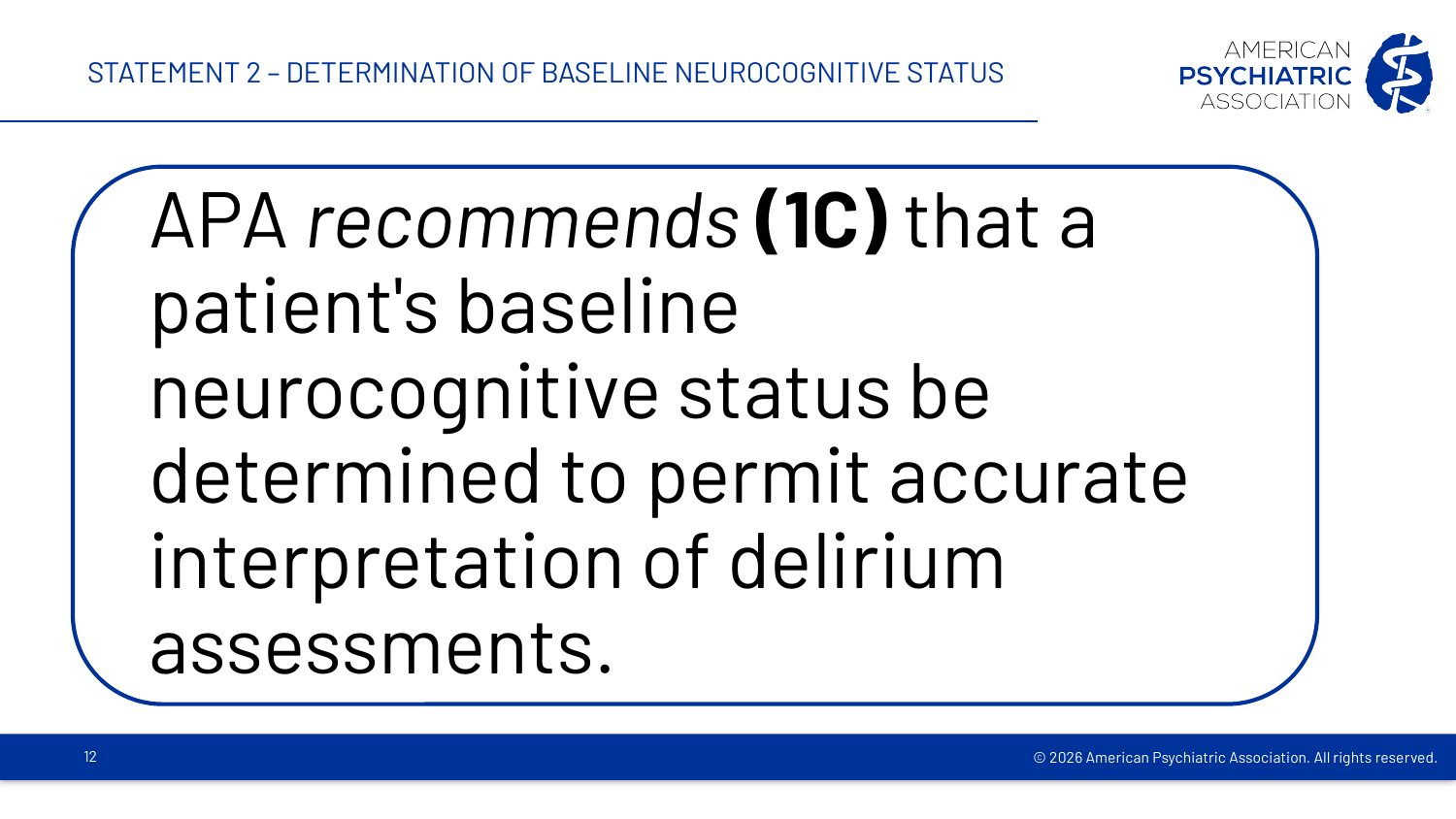

# Statement 2 – Determination of Baseline Neurocognitive Status
APA recommends (1C) that a patient's baseline neurocognitive status be determined to permit accurate interpretation of delirium assessments.